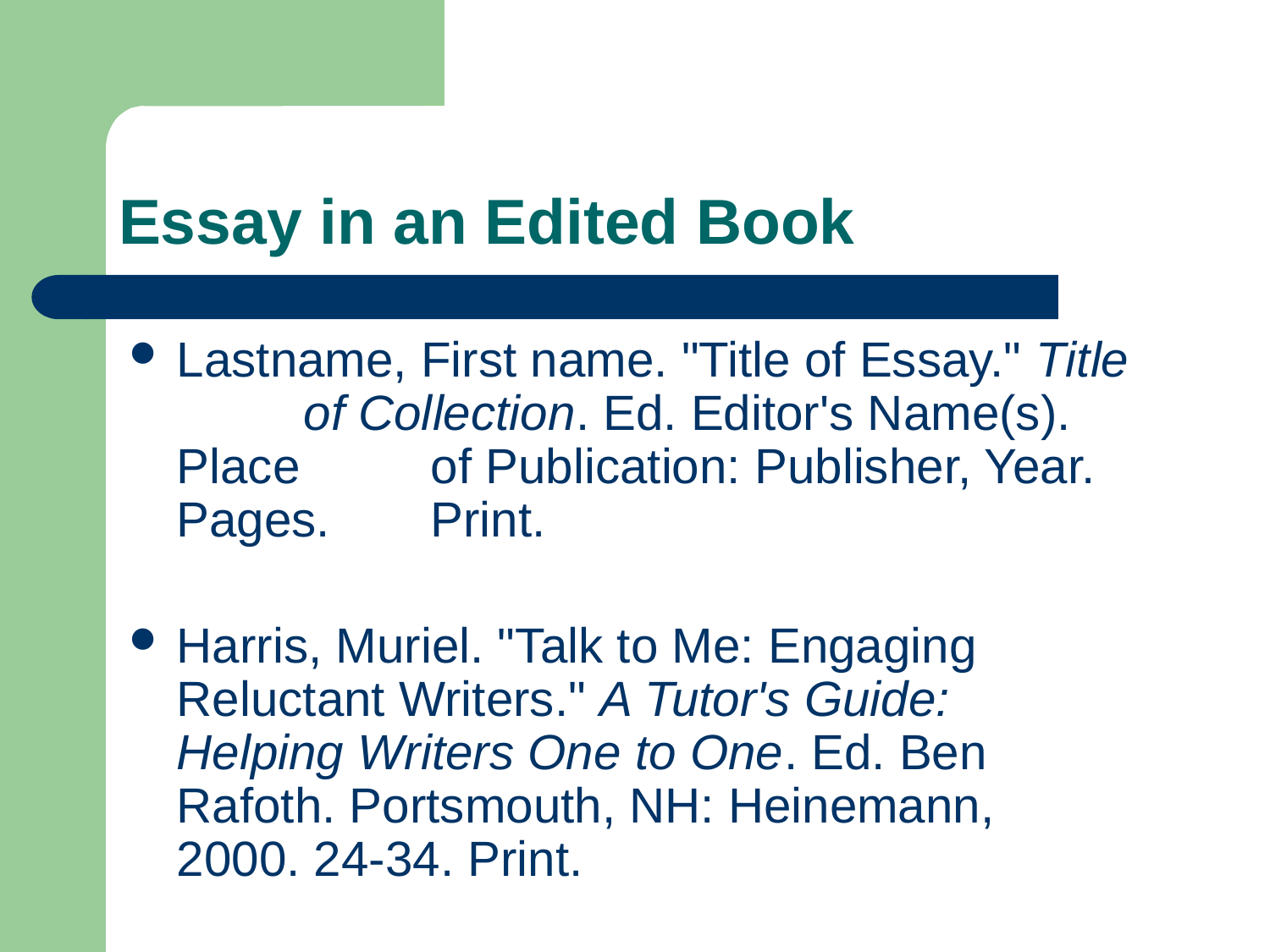

# Essay in an Edited Book
Lastname, First name. "Title of Essay." Title 	of Collection. Ed. Editor's Name(s). Place 	of Publication: Publisher, Year. Pages. 	Print.

Harris, Muriel. "Talk to Me: Engaging 	Reluctant Writers." A Tutor's Guide: 	Helping Writers One to One. Ed. Ben 	Rafoth. Portsmouth, NH: Heinemann, 	2000. 24-34. Print.